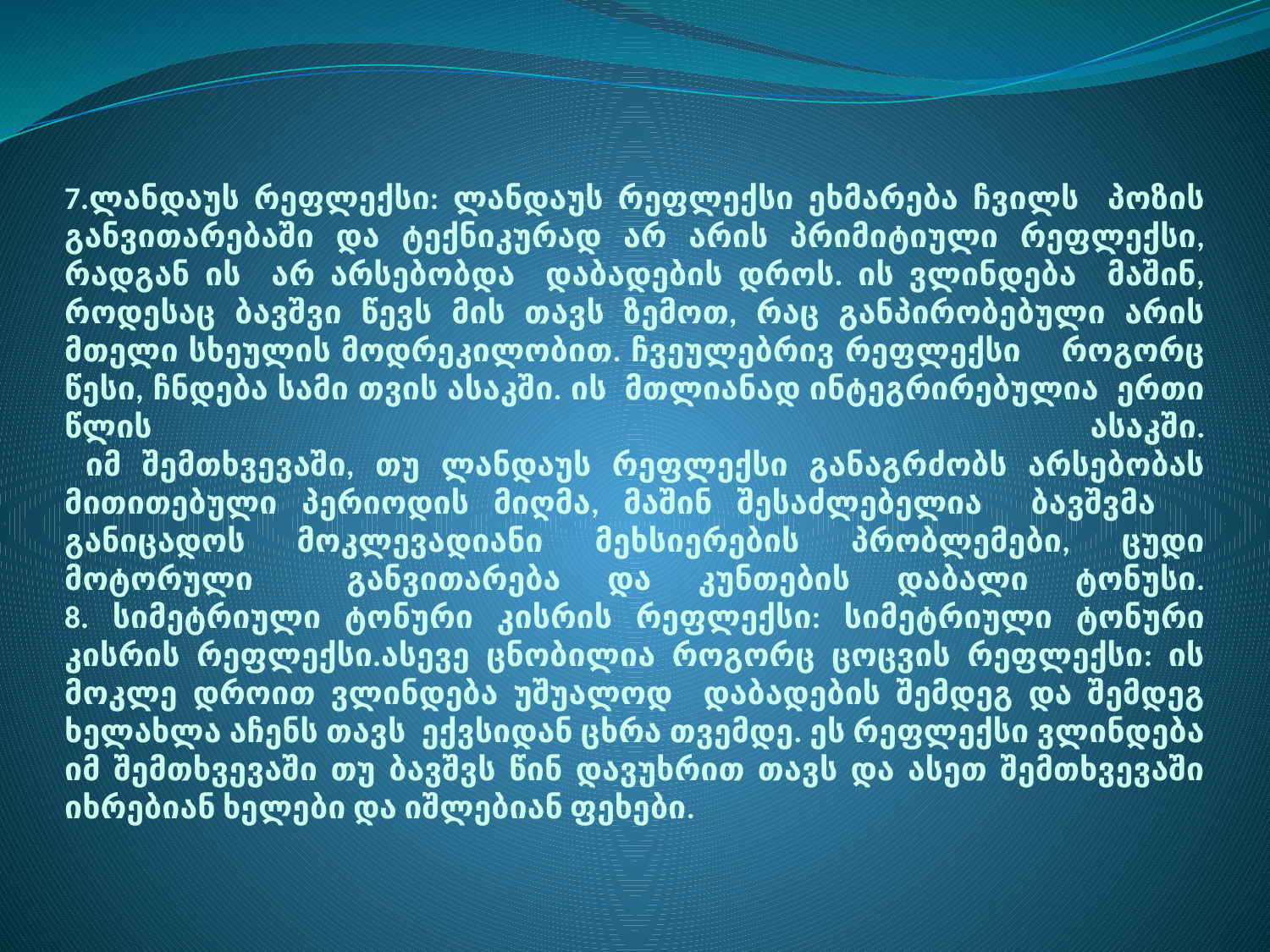

# 7.ლანდაუს რეფლექსი: ლანდაუს რეფლექსი ეხმარება ჩვილს  პოზის განვითარებაში და ტექნიკურად არ არის პრიმიტიული რეფლექსი, რადგან ის  არ არსებობდა  დაბადების დროს. ის ვლინდება  მაშინ, როდესაც ბავშვი წევს მის თავს ზემოთ, რაც განპირობებული არის მთელი სხეულის მოდრეკილობით. ჩვეულებრივ რეფლექსი    როგორც წესი, ჩნდება სამი თვის ასაკში. ის  მთლიანად ინტეგრირებულია  ერთი წლის ასაკში. იმ შემთხვევაში, თუ ლანდაუს რეფლექსი განაგრძობს არსებობას მითითებული პერიოდის მიღმა, მაშინ შესაძლებელია  ბავშვმა   განიცადოს მოკლევადიანი მეხსიერების პრობლემები, ცუდი მოტორული  განვითარება და კუნთების დაბალი ტონუსი. 8. სიმეტრიული ტონური კისრის რეფლექსი: სიმეტრიული ტონური კისრის რეფლექსი.ასევე ცნობილია როგორც ცოცვის რეფლექსი: ის მოკლე დროით ვლინდება უშუალოდ  დაბადების შემდეგ და შემდეგ ხელახლა აჩენს თავს  ექვსიდან ცხრა თვემდე. ეს რეფლექსი ვლინდება იმ შემთხვევაში თუ ბავშვს წინ დავუხრით თავს და ასეთ შემთხვევაში იხრებიან ხელები და იშლებიან ფეხები.